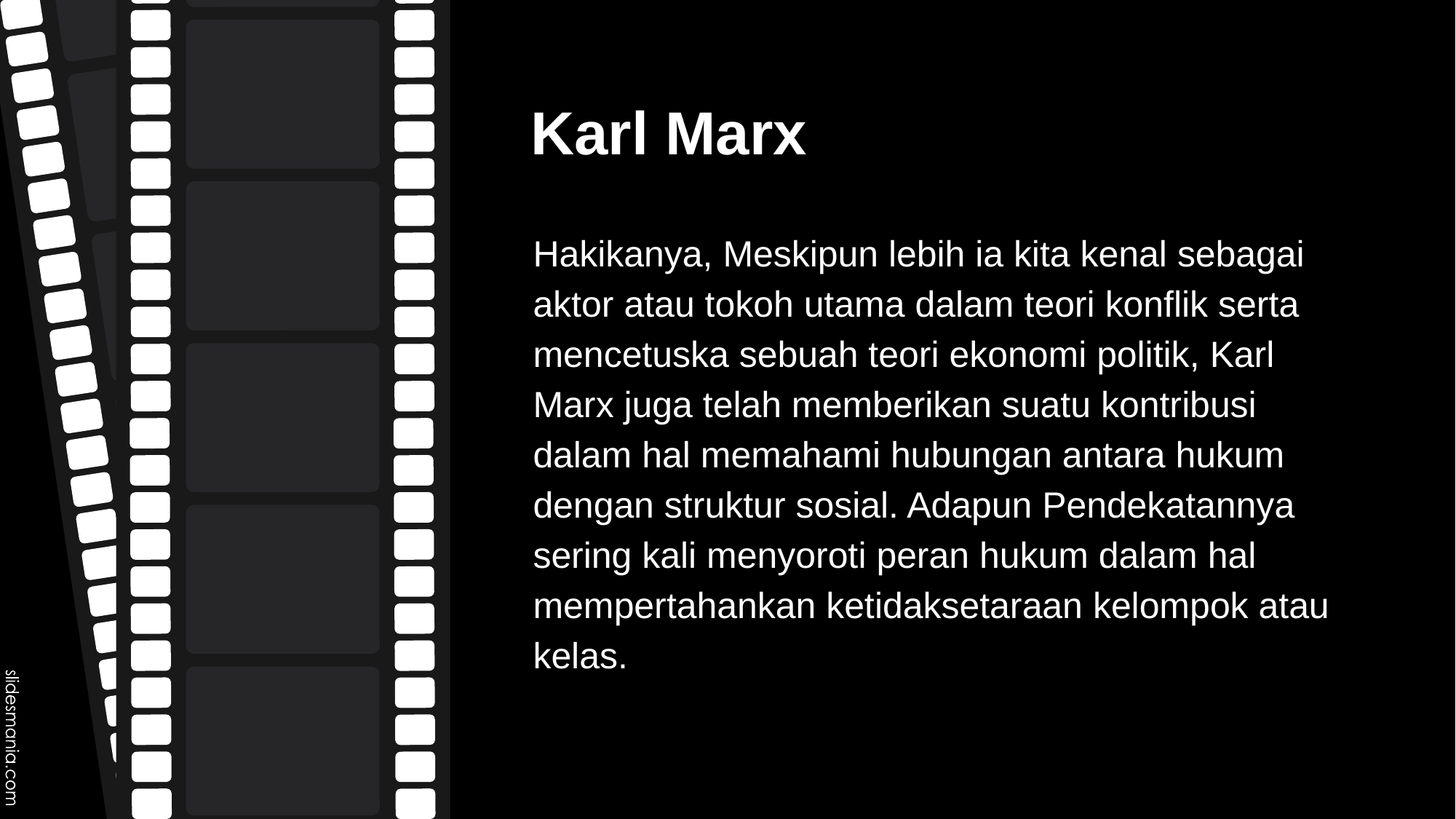

# Karl Marx
Hakikanya, Meskipun lebih ia kita kenal sebagai aktor atau tokoh utama dalam teori konflik serta mencetuska sebuah teori ekonomi politik, Karl Marx juga telah memberikan suatu kontribusi dalam hal memahami hubungan antara hukum dengan struktur sosial. Adapun Pendekatannya sering kali menyoroti peran hukum dalam hal mempertahankan ketidaksetaraan kelompok atau kelas.